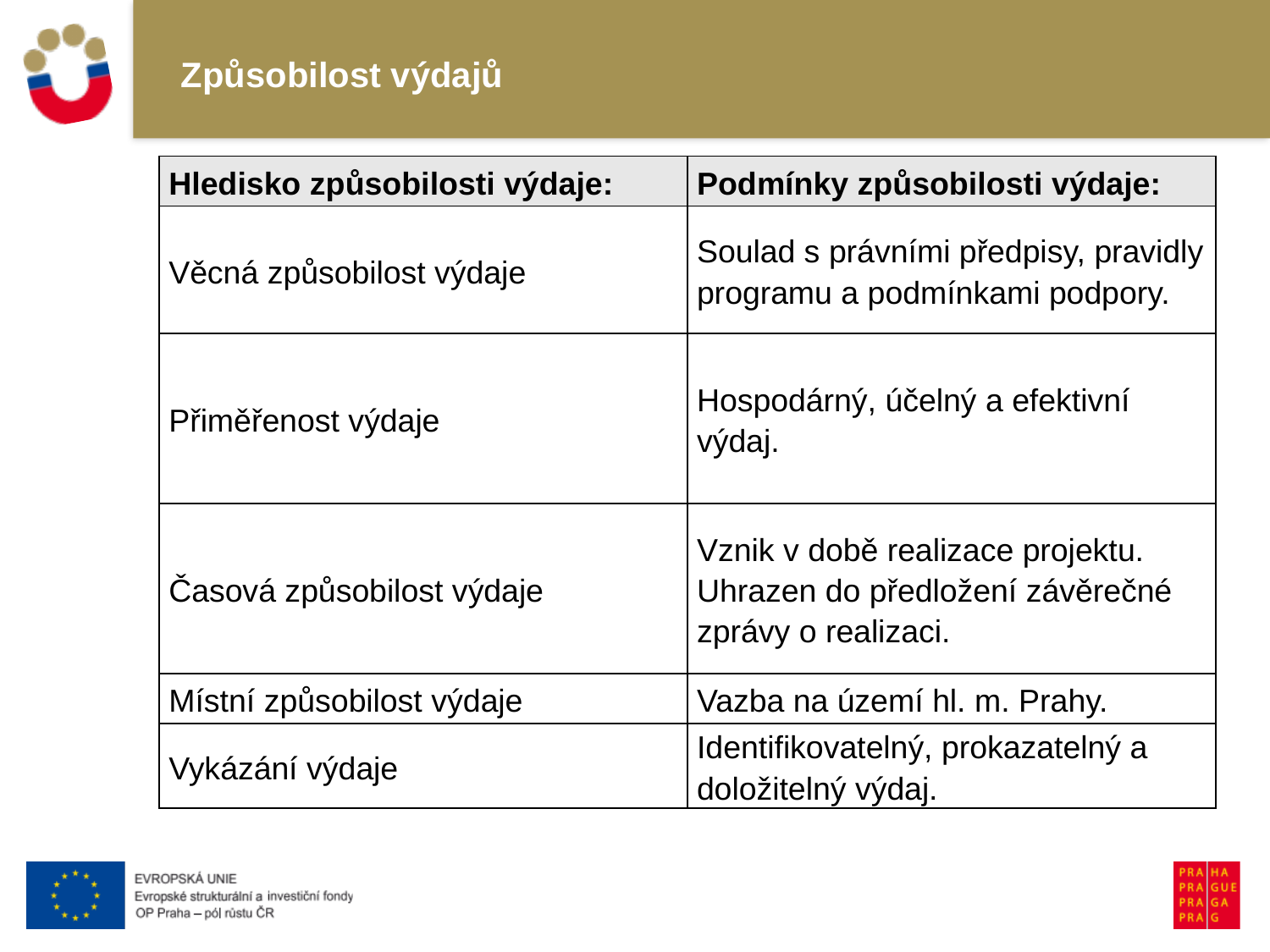

# Způsobilost výdajů

| Hledisko způsobilosti výdaje: | Podmínky způsobilosti výdaje: |
| --- | --- |
| Věcná způsobilost výdaje | Soulad s právními předpisy, pravidly programu a podmínkami podpory. |
| Přiměřenost výdaje | Hospodárný, účelný a efektivní výdaj. |
| Časová způsobilost výdaje | Vznik v době realizace projektu. Uhrazen do předložení závěrečné zprávy o realizaci. |
| Místní způsobilost výdaje | Vazba na území hl. m. Prahy. |
| Vykázání výdaje | Identifikovatelný, prokazatelný a doložitelný výdaj. |